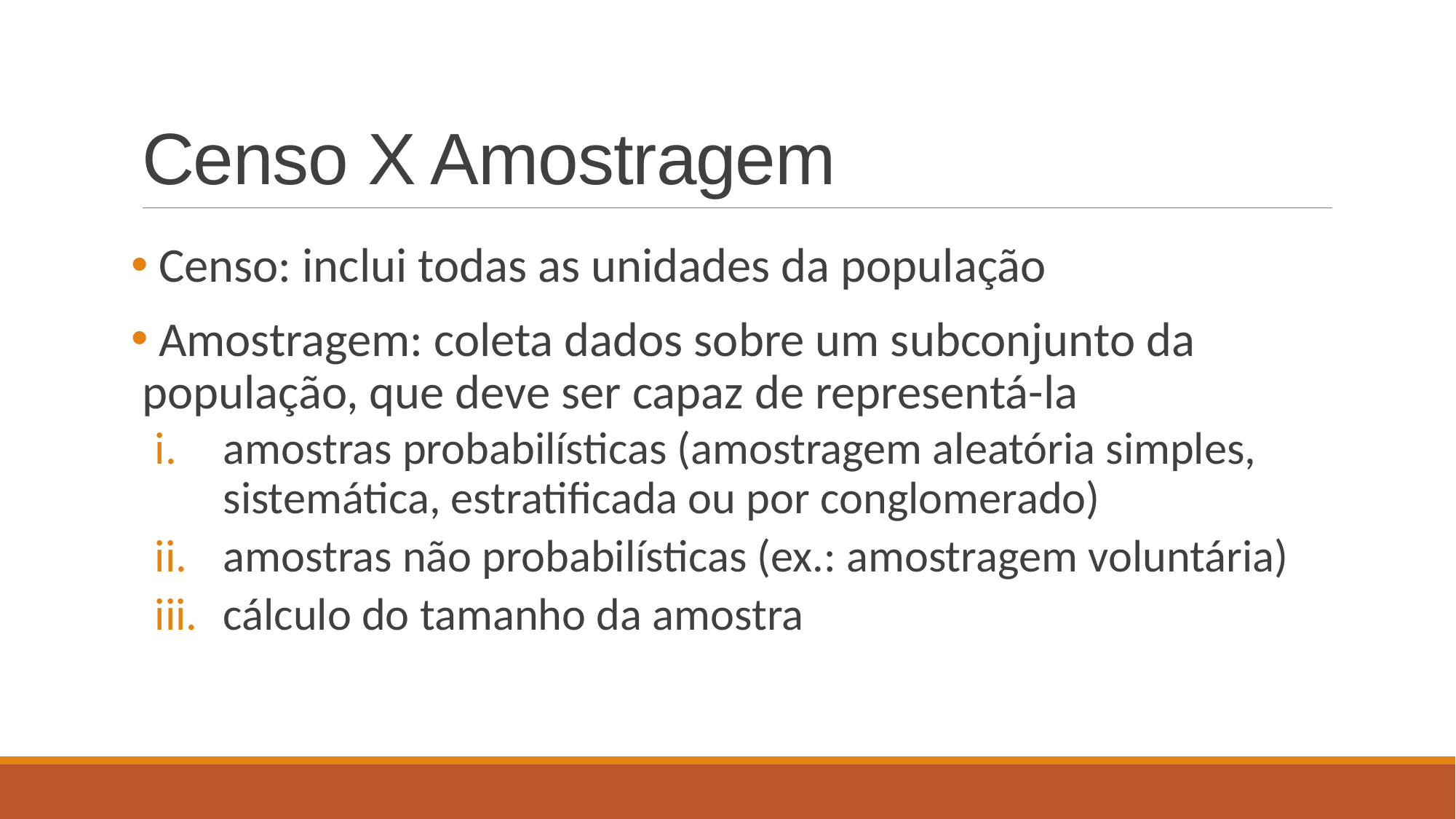

# Censo X Amostragem
 Censo: inclui todas as unidades da população
 Amostragem: coleta dados sobre um subconjunto da população, que deve ser capaz de representá-la
amostras probabilísticas (amostragem aleatória simples, sistemática, estratificada ou por conglomerado)
amostras não probabilísticas (ex.: amostragem voluntária)
cálculo do tamanho da amostra